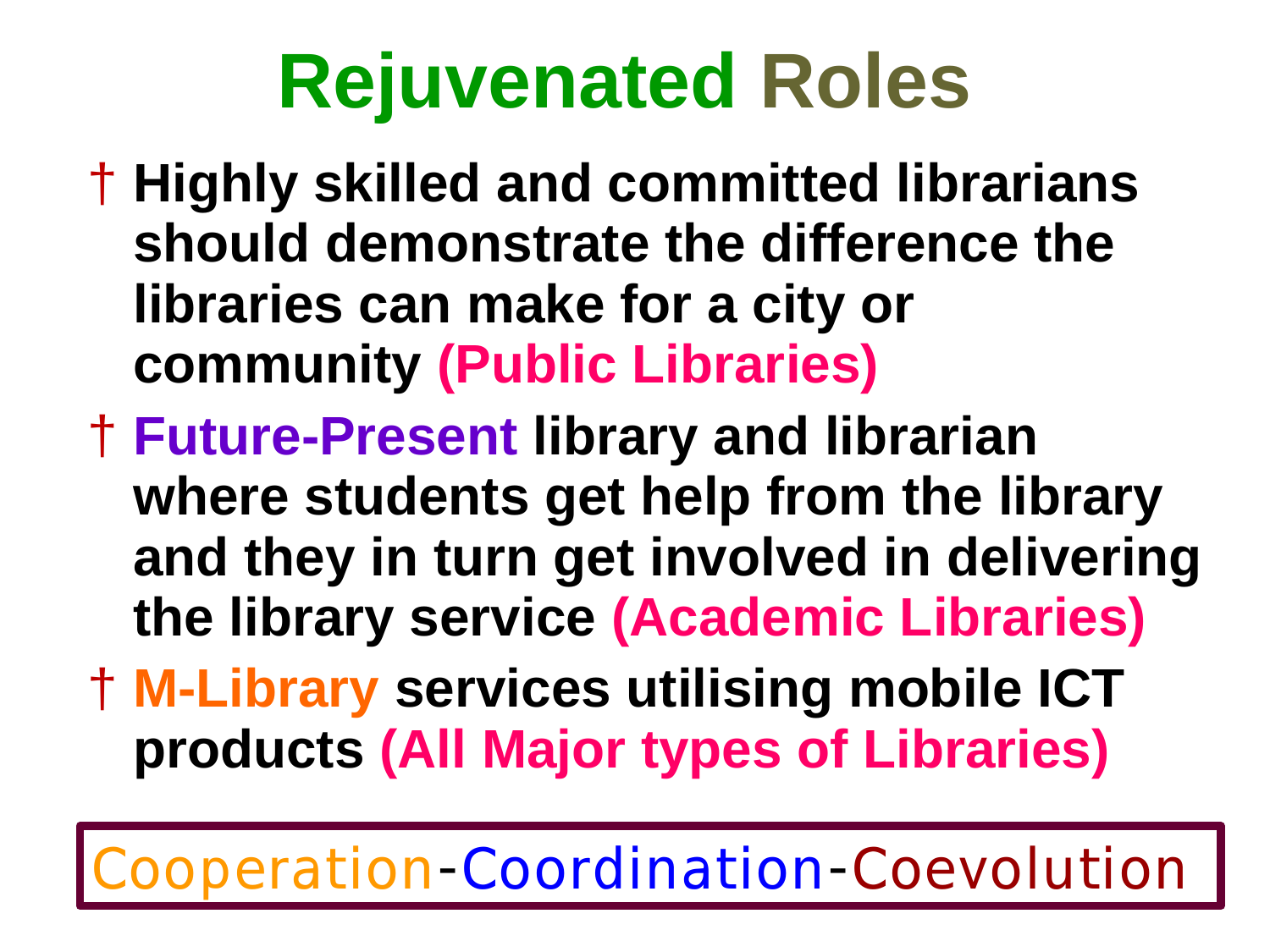

# Rejuvenated Roles
Highly skilled and committed librarians should demonstrate the difference the libraries can make for a city or community (Public Libraries)
Future-Present library and librarian where students get help from the library and they in turn get involved in delivering the library service (Academic Libraries)
M-Library services utilising mobile ICT products (All Major types of Libraries)

Cooperation-Coordination-Coevolution